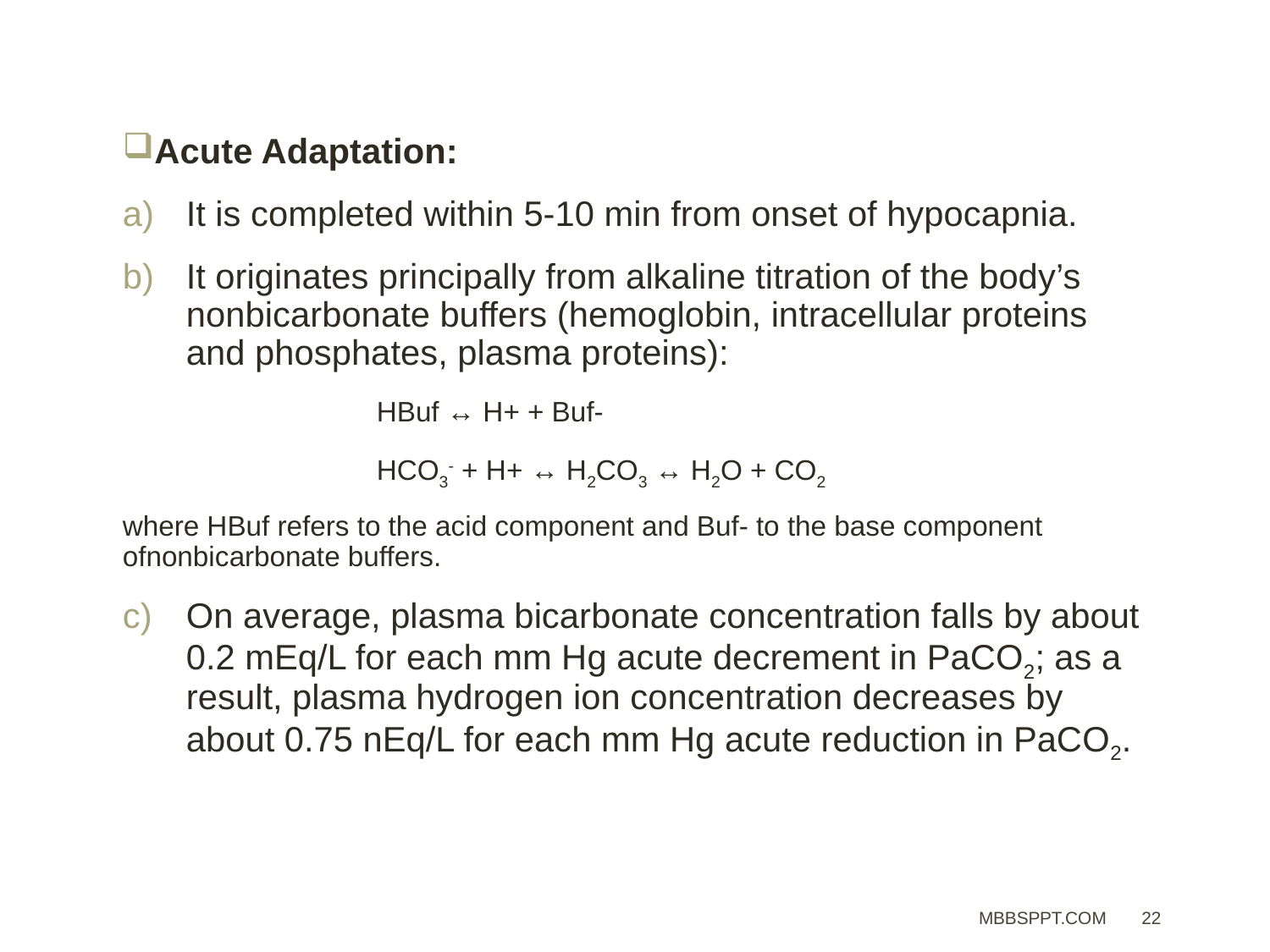

Acute Adaptation:
It is completed within 5-10 min from onset of hypocapnia.
It originates principally from alkaline titration of the body’s nonbicarbonate buffers (hemoglobin, intracellular proteins and phosphates, plasma proteins):
		HBuf ↔ H+ + Buf-
		HCO3- + H+ ↔ H2CO3 ↔ H2O + CO2
where HBuf refers to the acid component and Buf- to the base component ofnonbicarbonate buffers.
On average, plasma bicarbonate concentration falls by about 0.2 mEq/L for each mm Hg acute decrement in PaCO2; as a result, plasma hydrogen ion concentration decreases by about 0.75 nEq/L for each mm Hg acute reduction in PaCO2.
MBBSPPT.COM
22